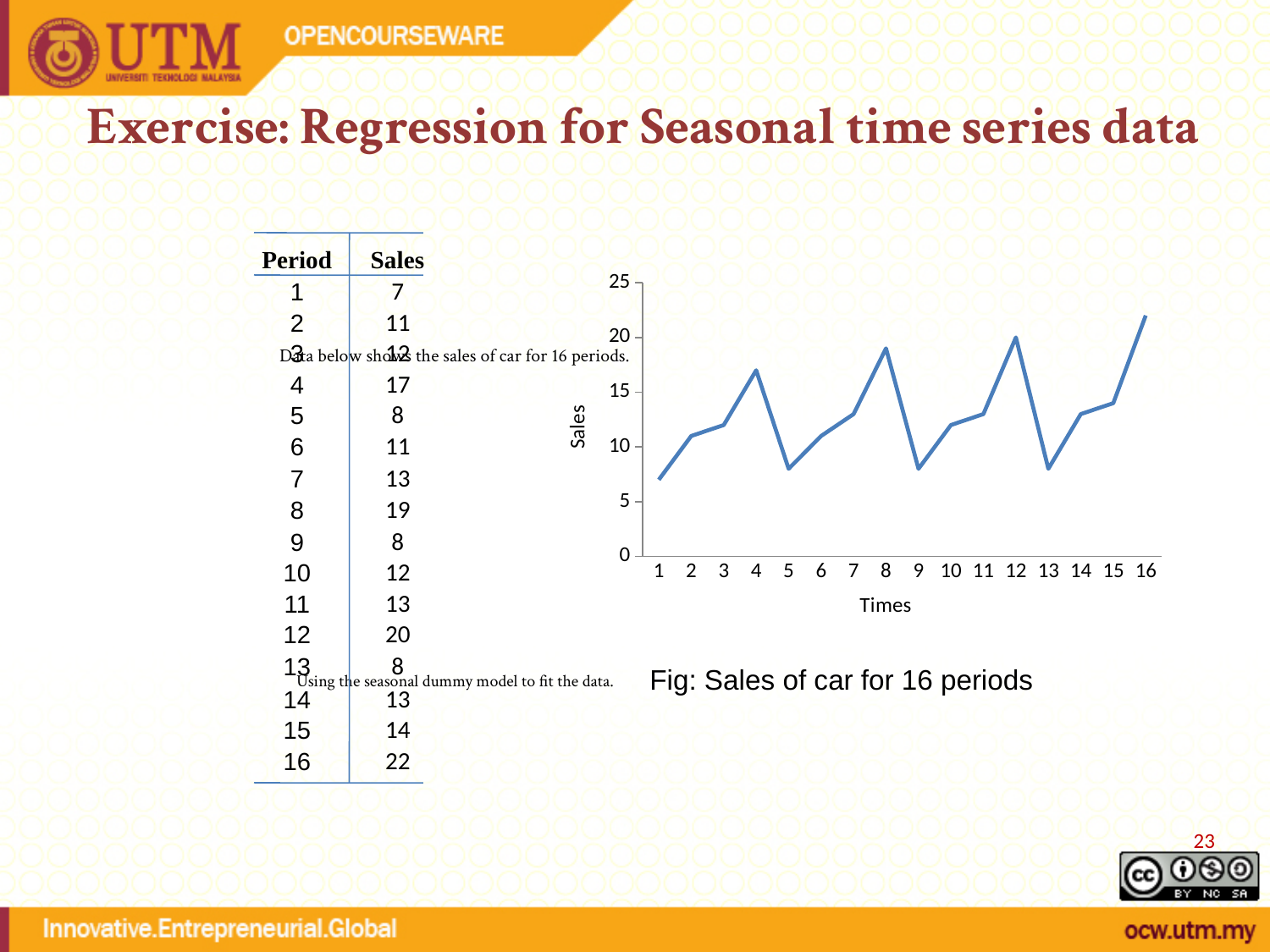

Exercise: Regression for Seasonal time series data
# Data below shows the sales of car for 16 periods. Using the seasonal dummy model to fit the data.
| Period | Sales |
| --- | --- |
| 1 | 7 |
| 2 | 11 |
| 3 | 12 |
| 4 | 17 |
| 5 | 8 |
| 6 | 11 |
| 7 | 13 |
| 8 | 19 |
| 9 | 8 |
| 10 | 12 |
| 11 | 13 |
| 12 | 20 |
| 13 | 8 |
| 14 | 13 |
| 15 | 14 |
| 16 | 22 |

### Chart

| Category | Sales y(t) |
|---|---|
Fig: Sales of car for 16 periods
23